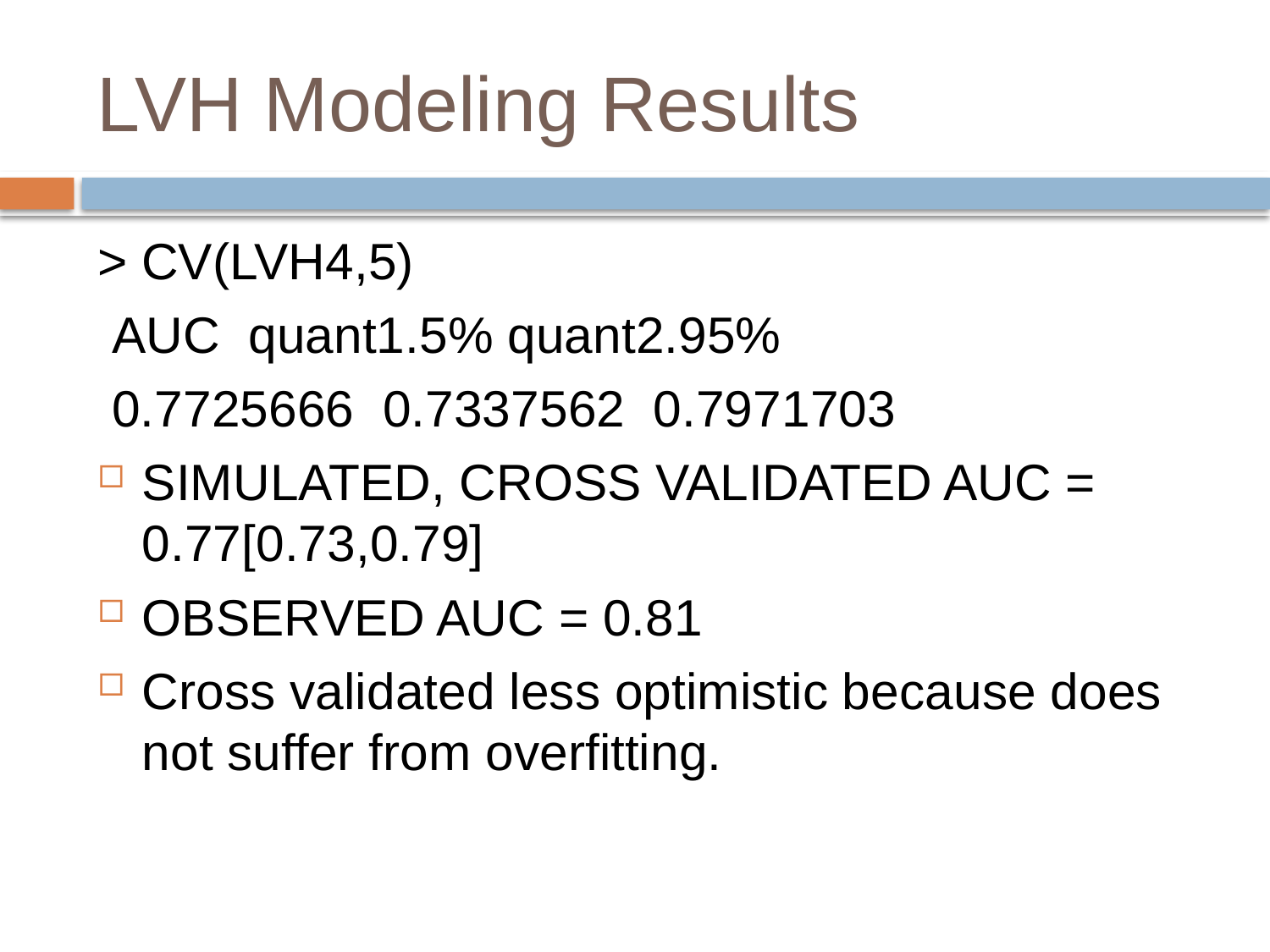

# LVH Modeling Results
> CV(LVH4,5)
 AUC  quant1.5% quant2.95%
 0.7725666  0.7337562  0.7971703
SIMULATED, CROSS VALIDATED AUC =  0.77[0.73,0.79]
OBSERVED AUC = 0.81
Cross validated less optimistic because does not suffer from overfitting.